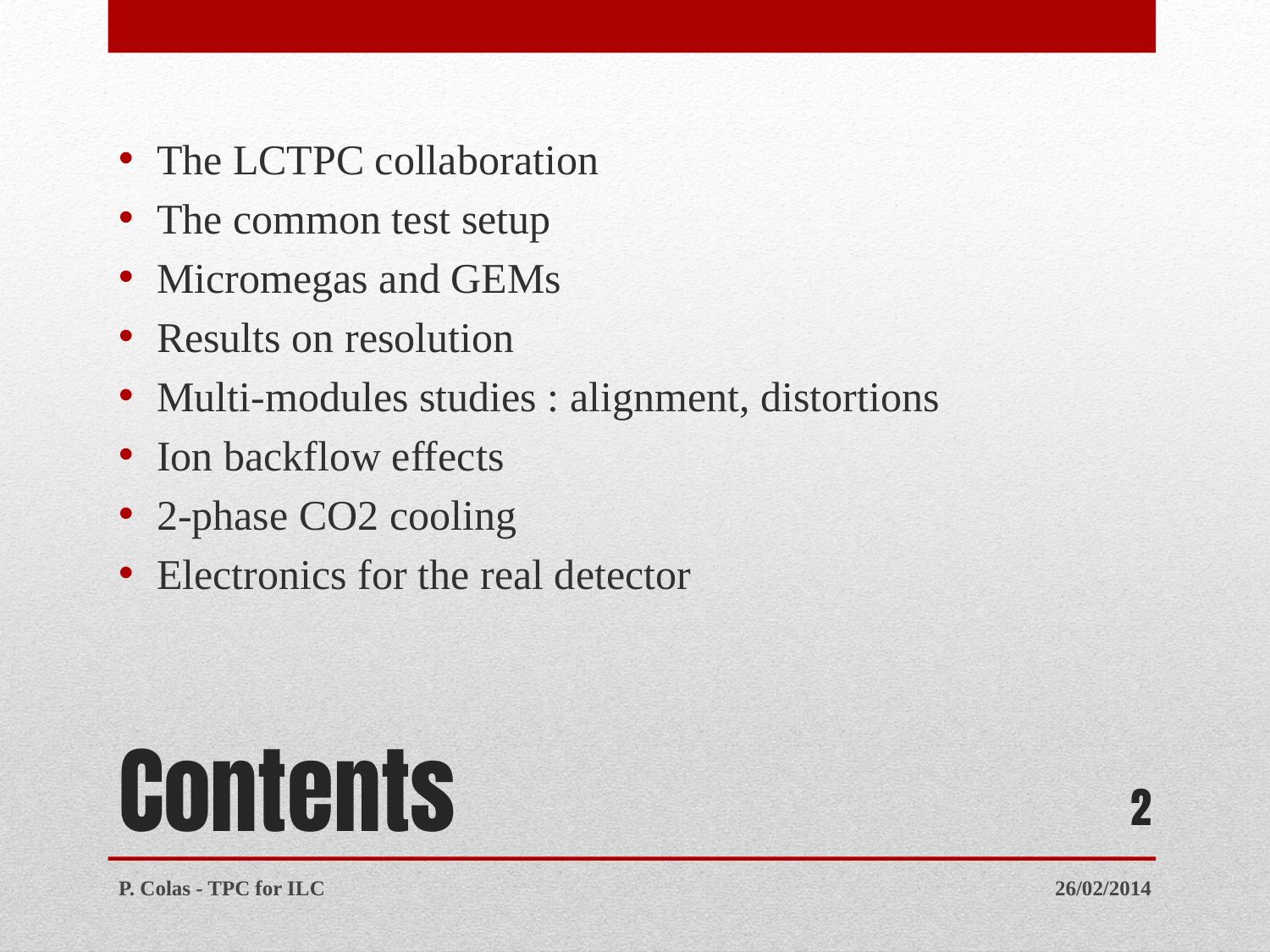

The LCTPC collaboration
The common test setup
Micromegas and GEMs
Results on resolution
Multi-modules studies : alignment, distortions
Ion backflow effects
2-phase CO2 cooling
Electronics for the real detector
# Contents
2
P. Colas - TPC for ILC
26/02/2014